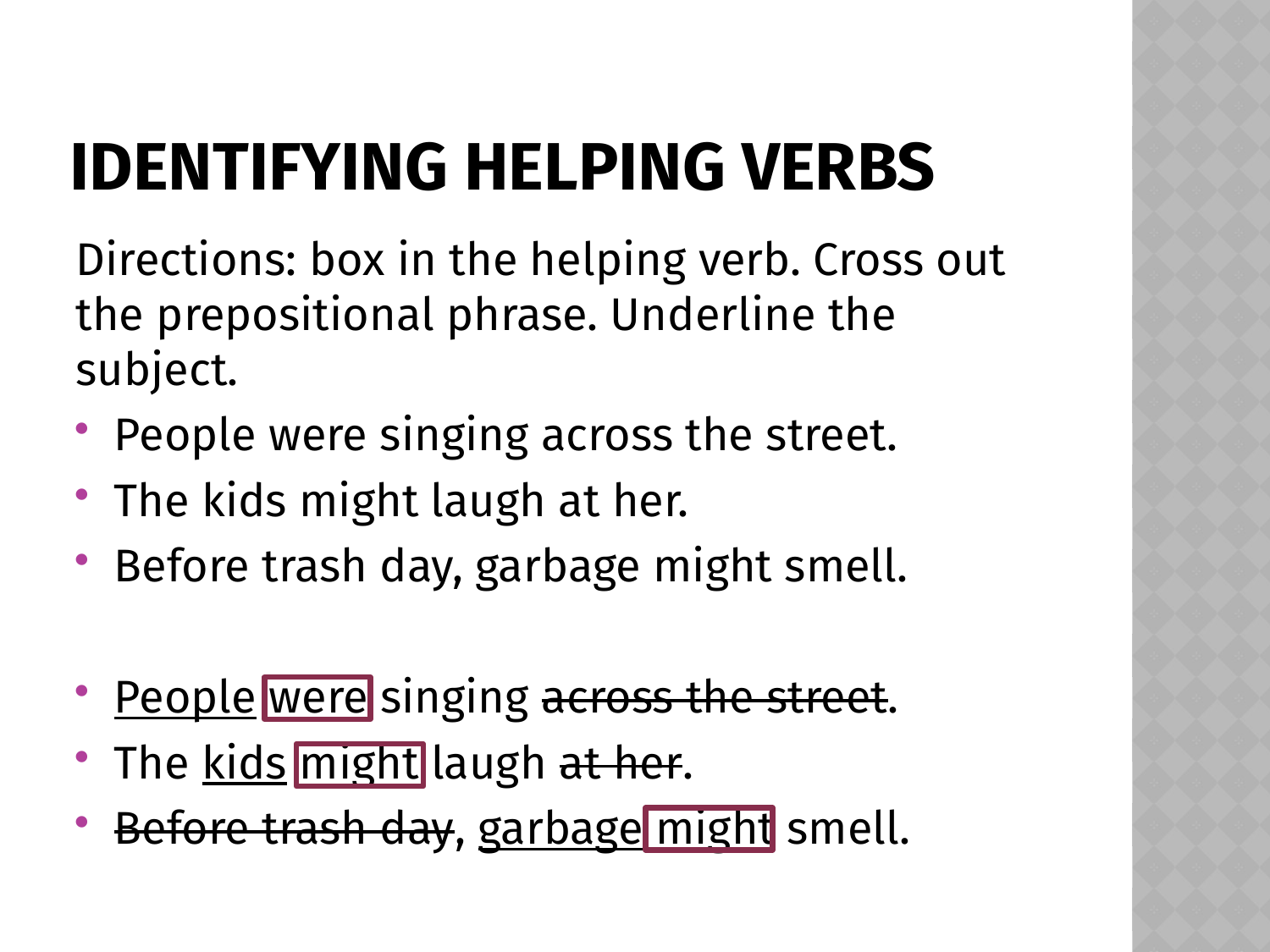

# Identifying Helping verbs
Directions: box in the helping verb. Cross out the prepositional phrase. Underline the subject.
People were singing across the street.
The kids might laugh at her.
Before trash day, garbage might smell.

People were singing across the street.
The kids might laugh at her.
Before trash day, garbage might smell.